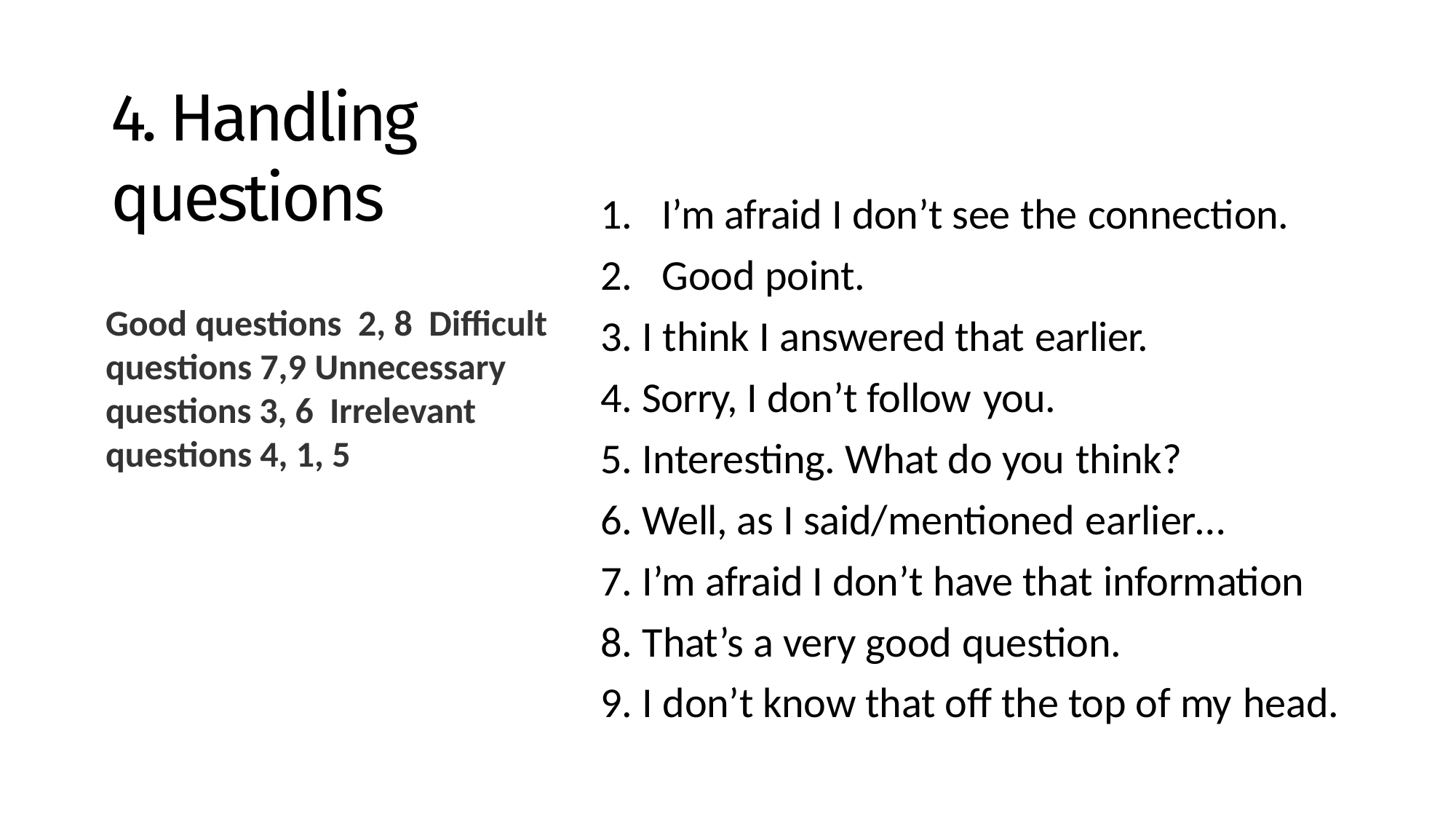

# 4. Handling questions
I’m afraid I don’t see the connection.
Good point.
I think I answered that earlier.
Sorry, I don’t follow you.
Interesting. What do you think?
Well, as I said/mentioned earlier…
I’m afraid I don’t have that information
That’s a very good question.
I don’t know that off the top of my head.
Good questions  2, 8  Difficult questions 7,9 Unnecessary questions 3, 6  Irrelevant questions 4, 1, 5